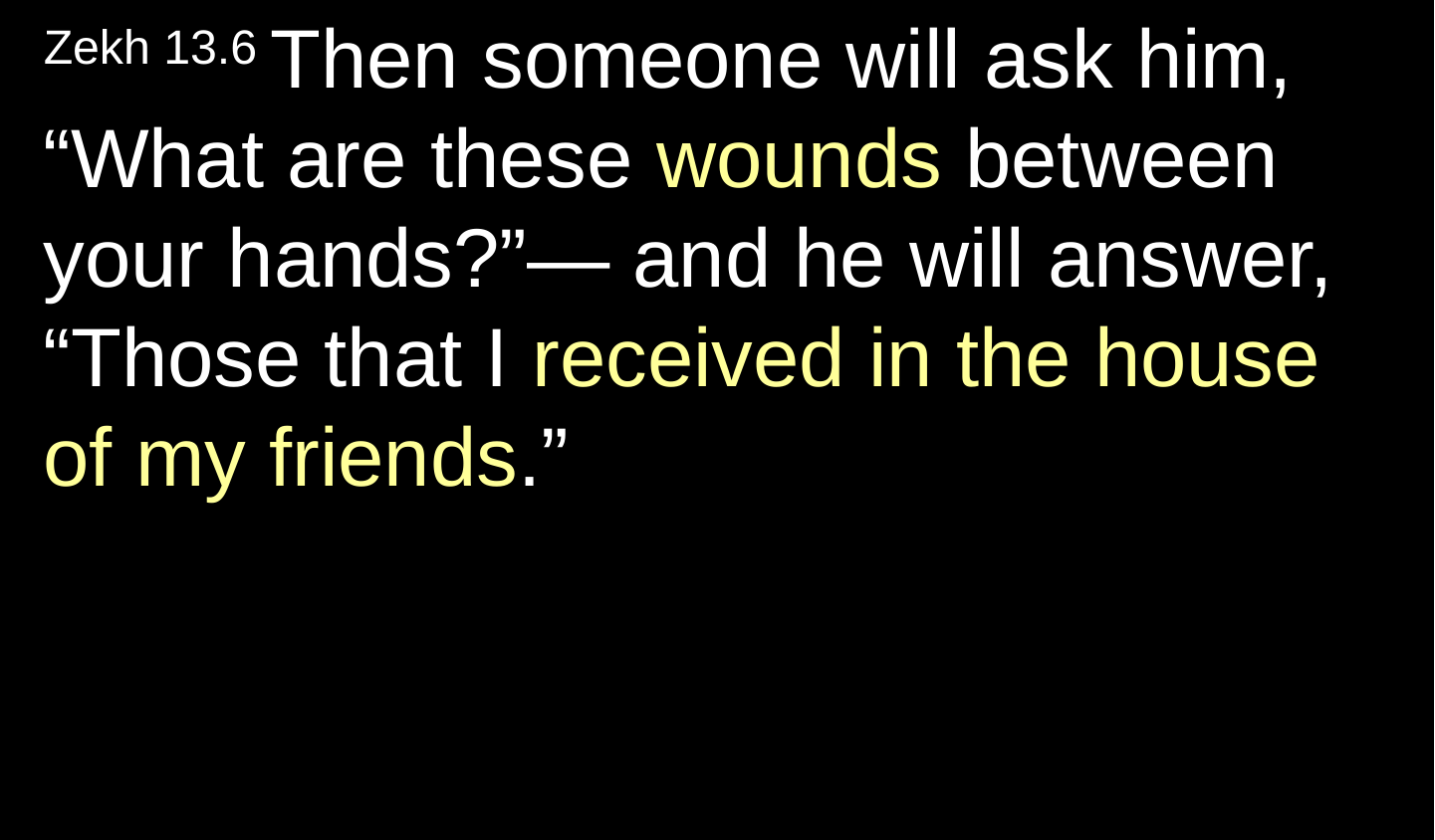

Zekh 13.6 Then someone will ask him, “What are these wounds between your hands?”— and he will answer, “Those that I received in the house of my friends.”